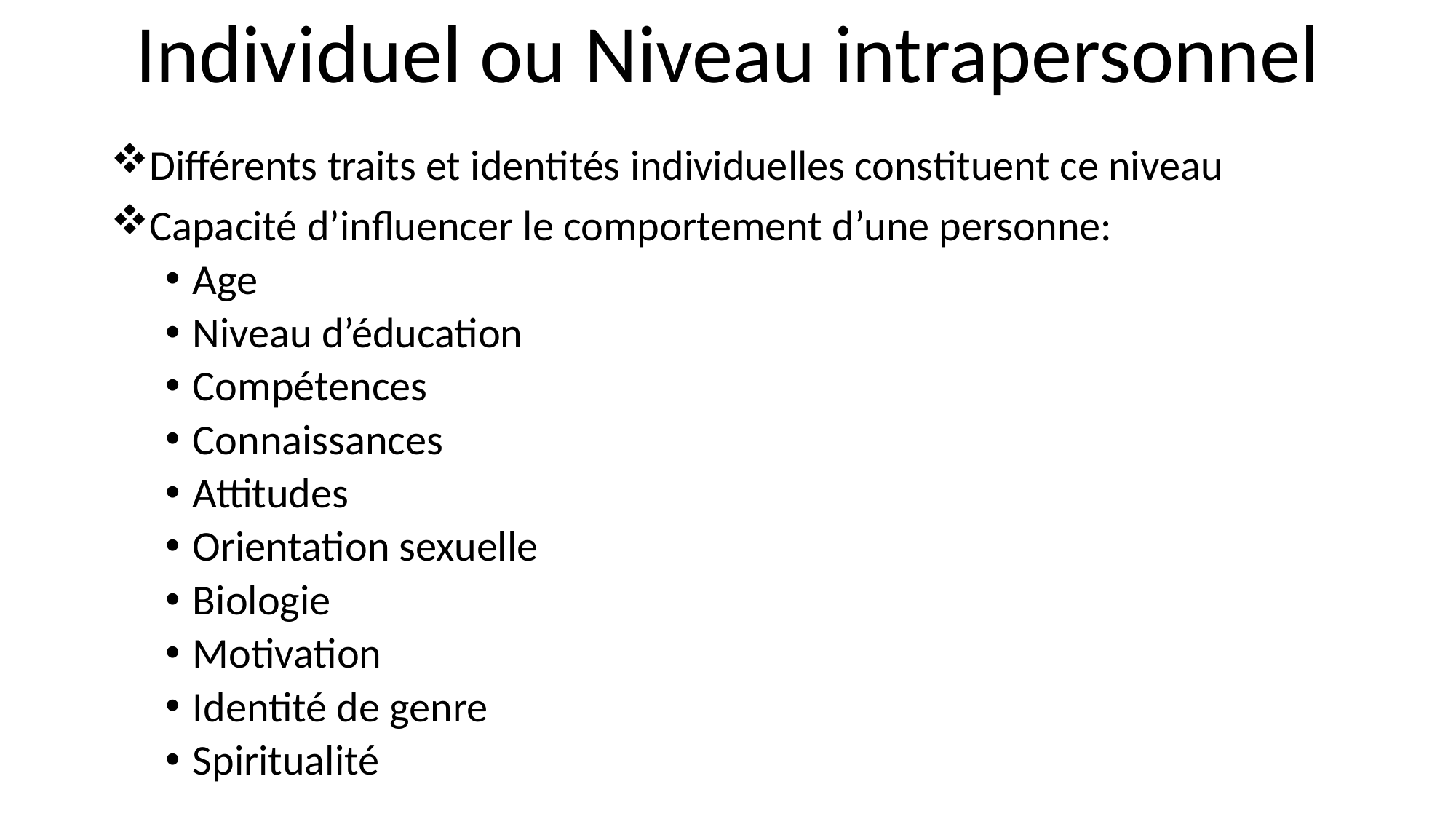

# Individuel ou Niveau intrapersonnel
Différents traits et identités individuelles constituent ce niveau
Capacité d’influencer le comportement d’une personne:
Age
Niveau d’éducation
Compétences
Connaissances
Attitudes
Orientation sexuelle
Biologie
Motivation
Identité de genre
Spiritualité